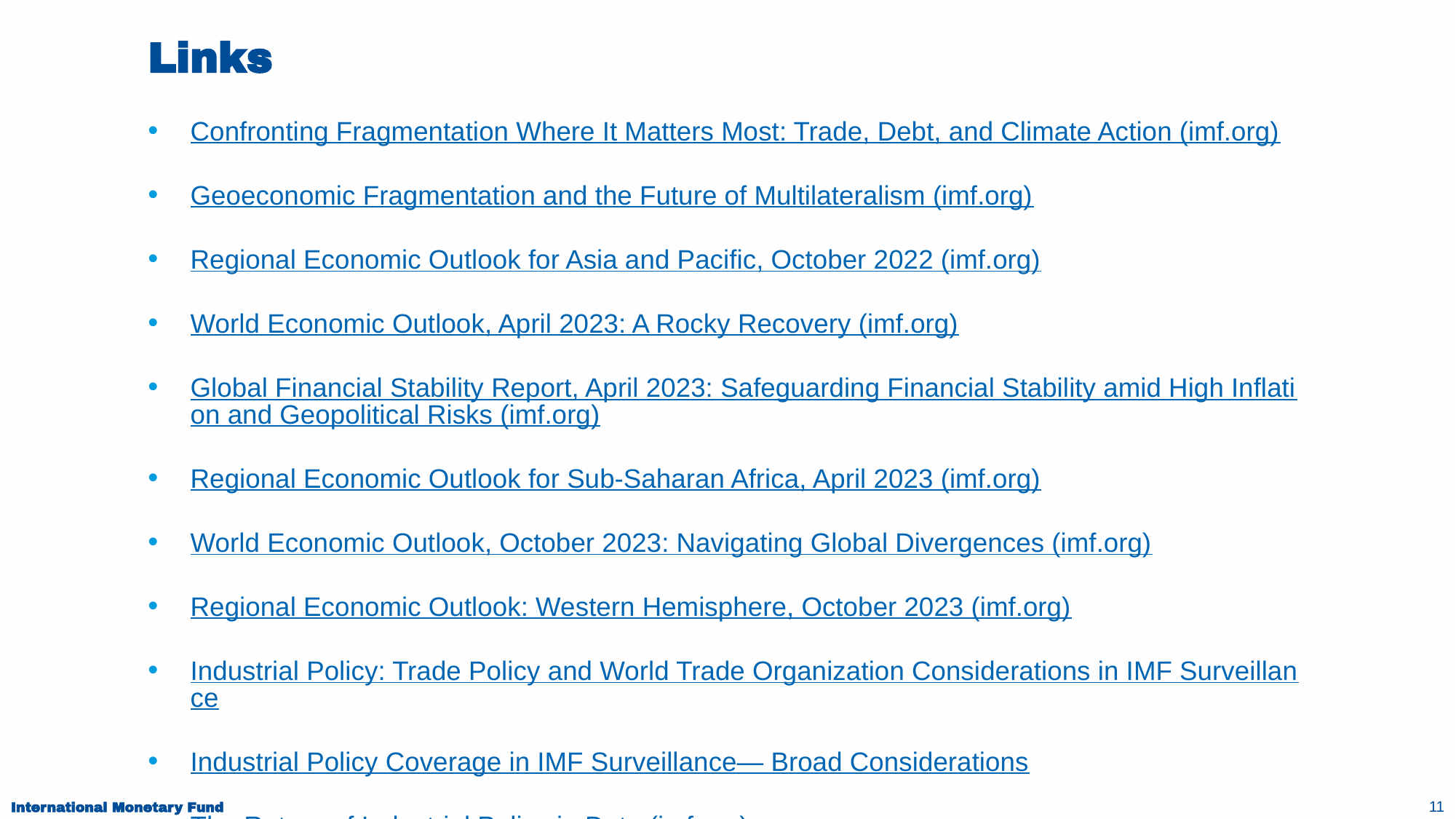

# Links
Confronting Fragmentation Where It Matters Most: Trade, Debt, and Climate Action (imf.org)
Geoeconomic Fragmentation and the Future of Multilateralism (imf.org)
Regional Economic Outlook for Asia and Pacific, October 2022 (imf.org)
World Economic Outlook, April 2023: A Rocky Recovery (imf.org)
Global Financial Stability Report, April 2023: Safeguarding Financial Stability amid High Inflation and Geopolitical Risks (imf.org)
Regional Economic Outlook for Sub-Saharan Africa, April 2023 (imf.org)
World Economic Outlook, October 2023: Navigating Global Divergences (imf.org)
Regional Economic Outlook: Western Hemisphere, October 2023 (imf.org)
Industrial Policy: Trade Policy and World Trade Organization Considerations in IMF Surveillance
Industrial Policy Coverage in IMF Surveillance— Broad Considerations
The Return of Industrial Policy in Data (imf.org)